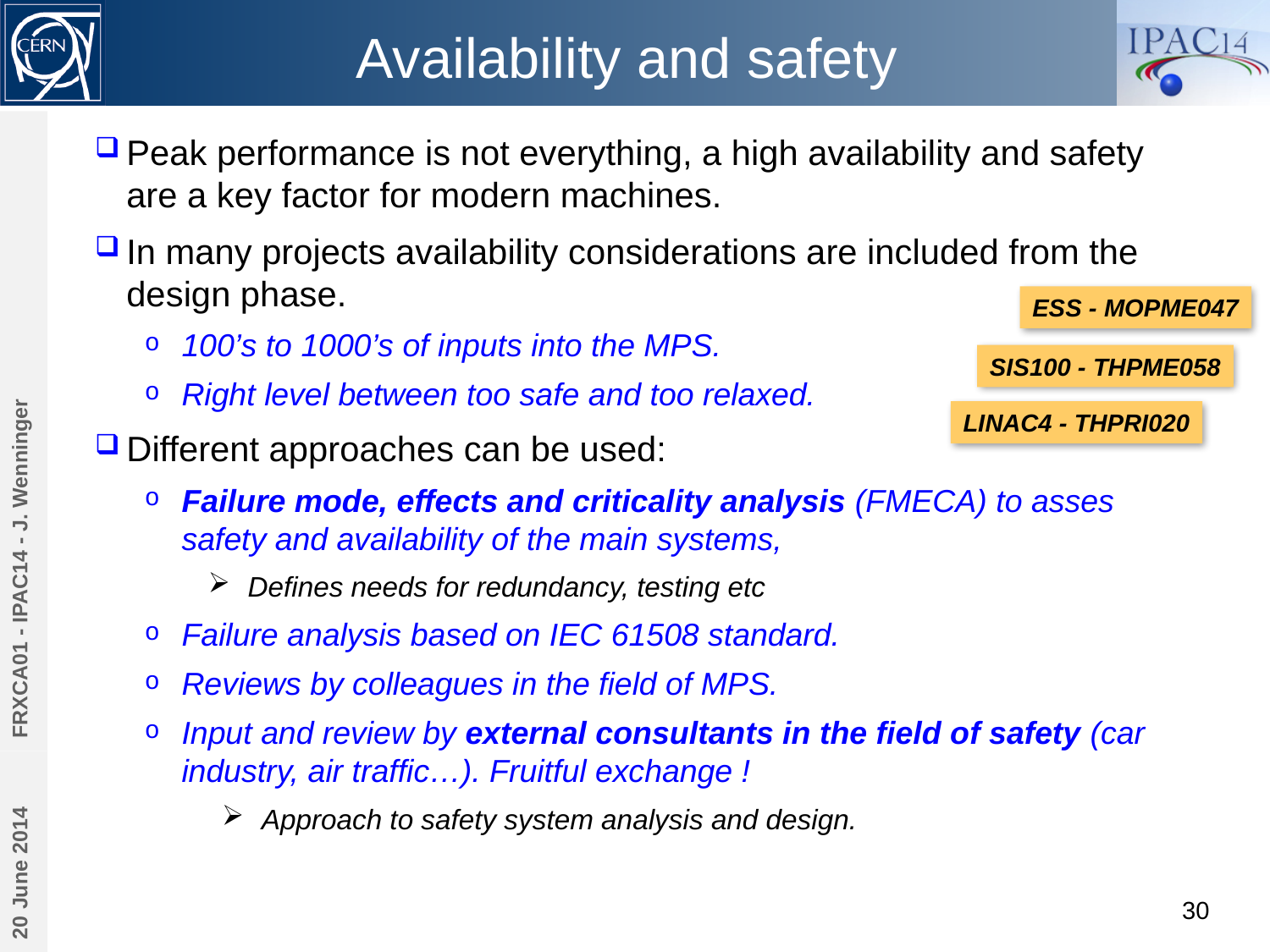

# Availability and safety
Peak performance is not everything, a high availability and safety are a key factor for modern machines.
In many projects availability considerations are included from the design phase.
100’s to 1000’s of inputs into the MPS.
Right level between too safe and too relaxed.
Different approaches can be used:
Failure mode, effects and criticality analysis (FMECA) to asses safety and availability of the main systems,
Defines needs for redundancy, testing etc
Failure analysis based on IEC 61508 standard.
Reviews by colleagues in the field of MPS.
Input and review by external consultants in the field of safety (car industry, air traffic…). Fruitful exchange !
Approach to safety system analysis and design.
ESS - MOPME047
SIS100 - THPME058
LINAC4 - THPRI020
FRXCA01 - IPAC14 - J. Wenninger
20 June 2014
30